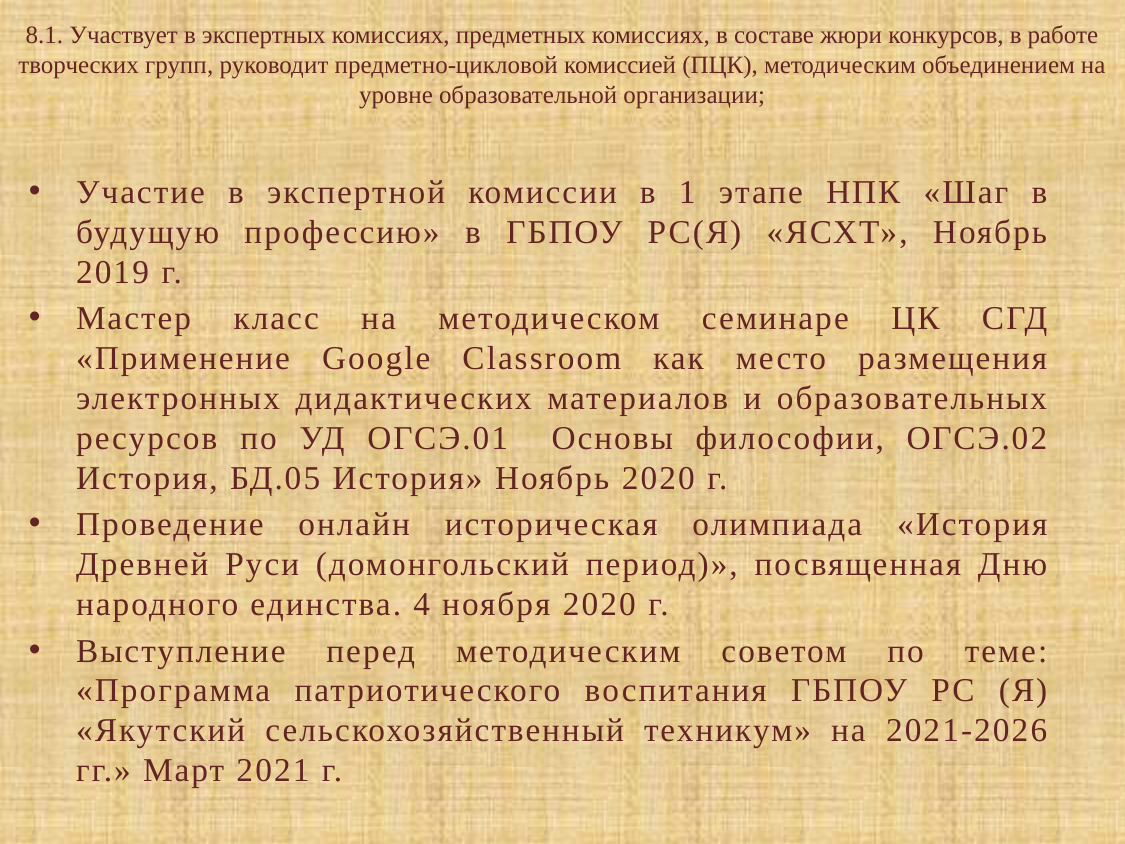

# 8.1. Участвует в экспертных комиссиях, предметных комиссиях, в составе жюри конкурсов, в работе творческих групп, руководит предметно-цикловой комиссией (ПЦК), методическим объединением на уровне образовательной организации;
Участие в экспертной комиссии в 1 этапе НПК «Шаг в будущую профессию» в ГБПОУ РС(Я) «ЯСХТ», Ноябрь 2019 г.
Мастер класс на методическом семинаре ЦК СГД «Применение Google Classroom как место размещения электронных дидактических материалов и образовательных ресурсов по УД ОГСЭ.01  Основы философии, ОГСЭ.02 История, БД.05 История» Ноябрь 2020 г.
Проведение онлайн историческая олимпиада «История Древней Руси (домонгольский период)», посвященная Дню народного единства. 4 ноября 2020 г.
Выступление перед методическим советом по теме: «Программа патриотического воспитания ГБПОУ РС (Я) «Якутский сельскохозяйственный техникум» на 2021-2026 гг.» Март 2021 г.